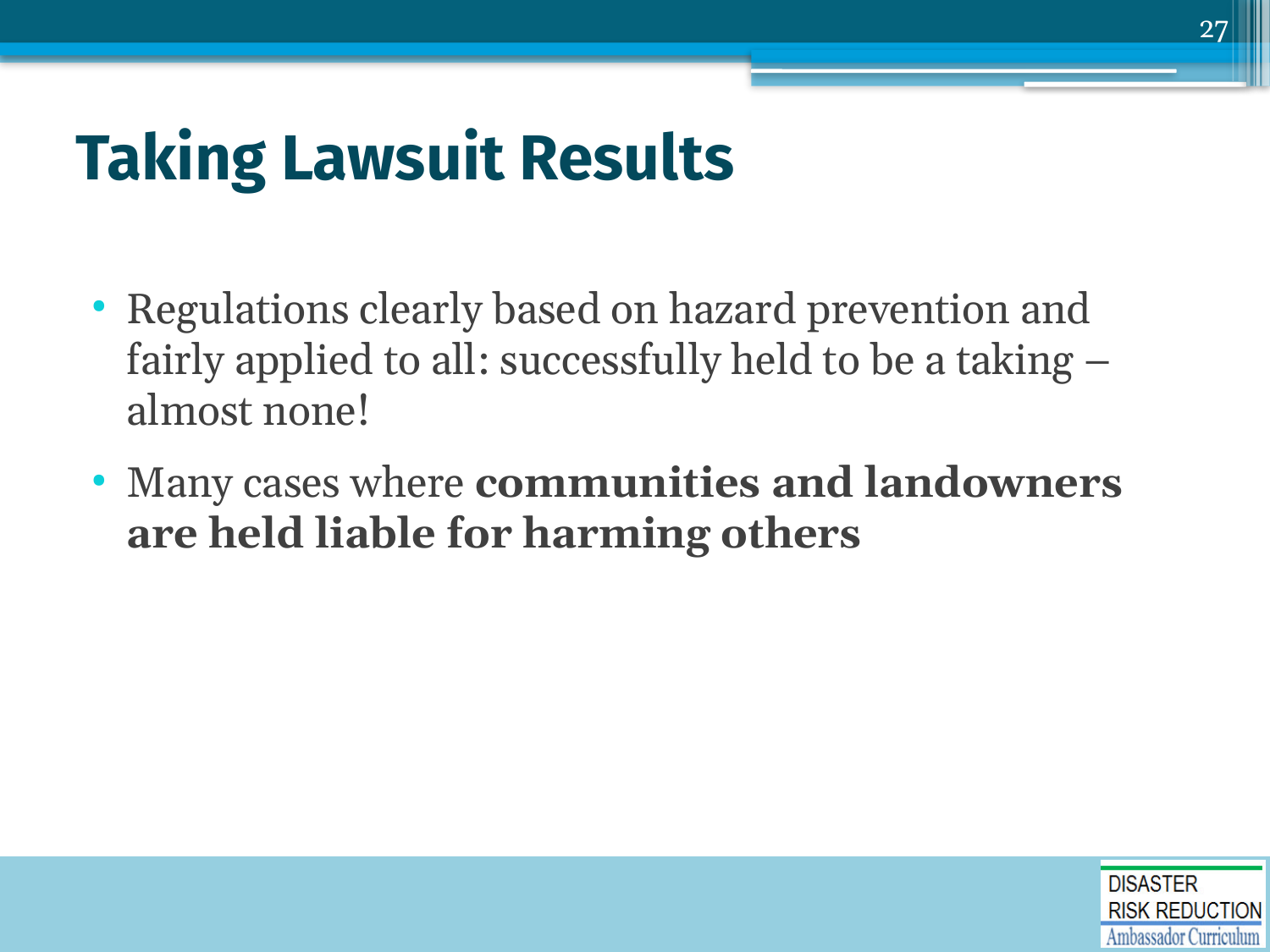

27
# Taking Lawsuit Results
Regulations clearly based on hazard prevention and fairly applied to all: successfully held to be a taking –
almost none!
Many cases where communities and landowners are held liable for harming others